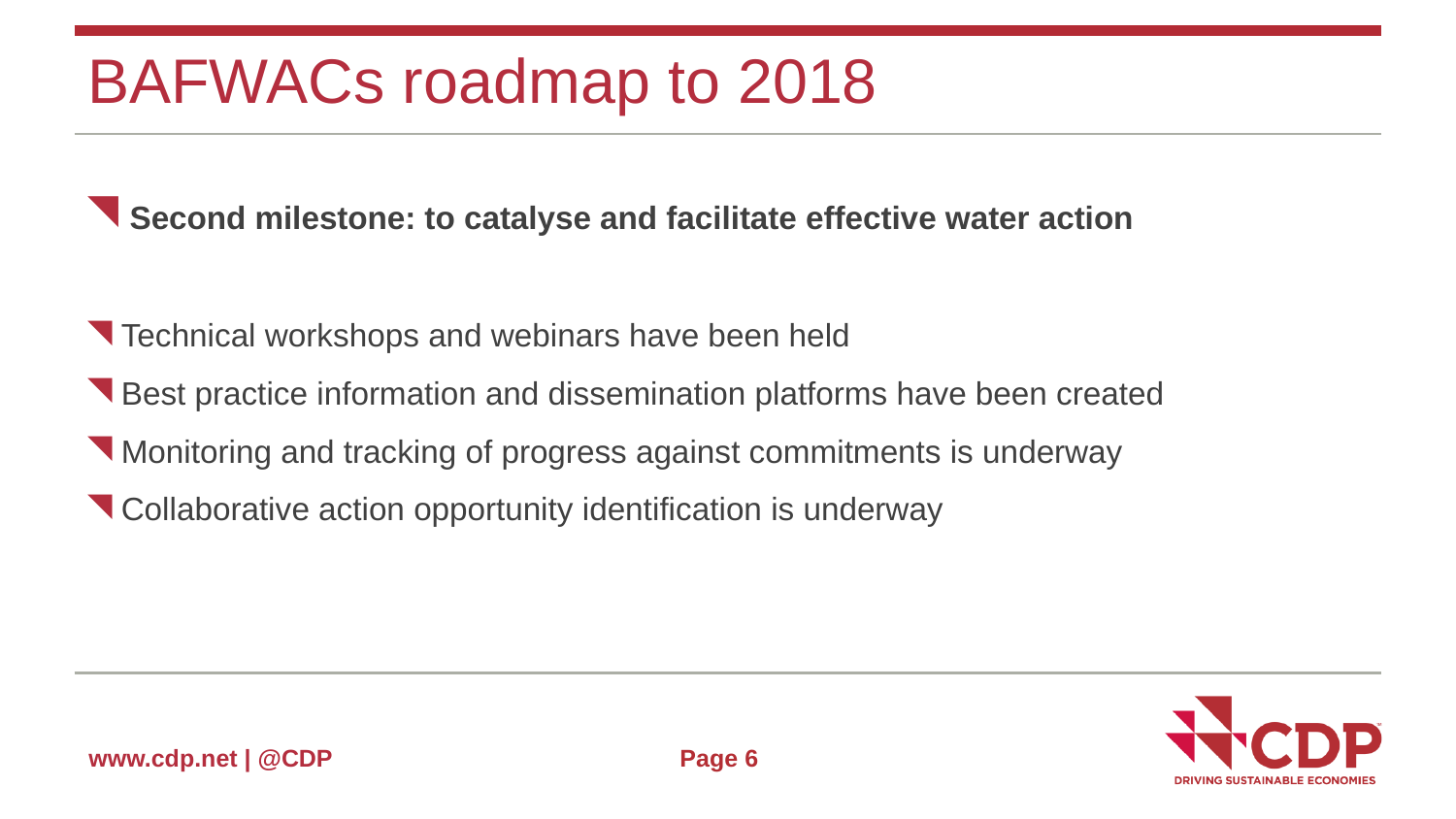

# BAFWACs roadmap to 2018
 Second milestone: to catalyse and facilitate effective water action

 Technical workshops and webinars have been held
 Best practice information and dissemination platforms have been created
 Monitoring and tracking of progress against commitments is underway
 Collaborative action opportunity identification is underway

Page 6